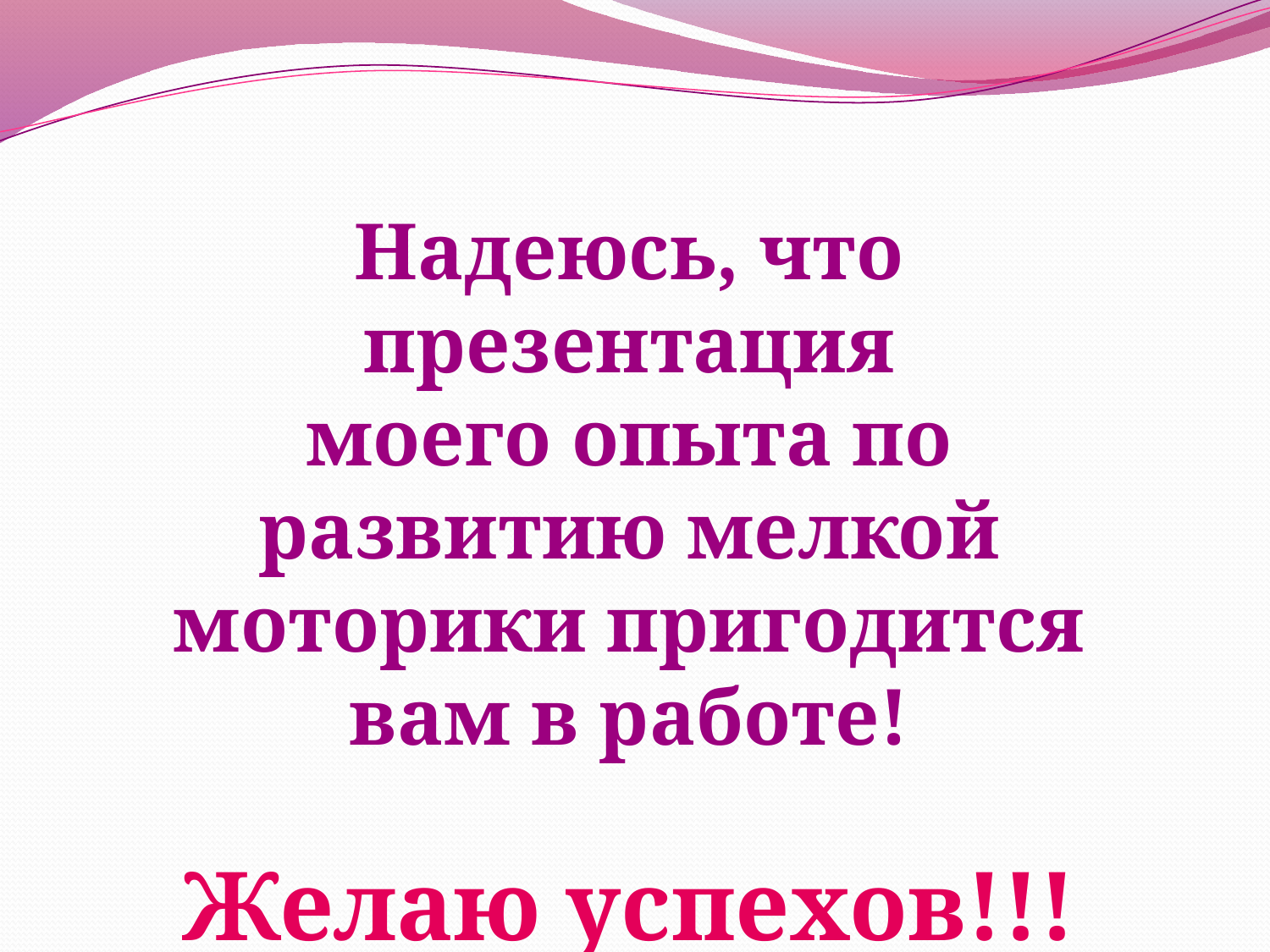

Надеюсь, что презентация
моего опыта по развитию мелкой моторики пригодится вам в работе!

Желаю успехов!!!